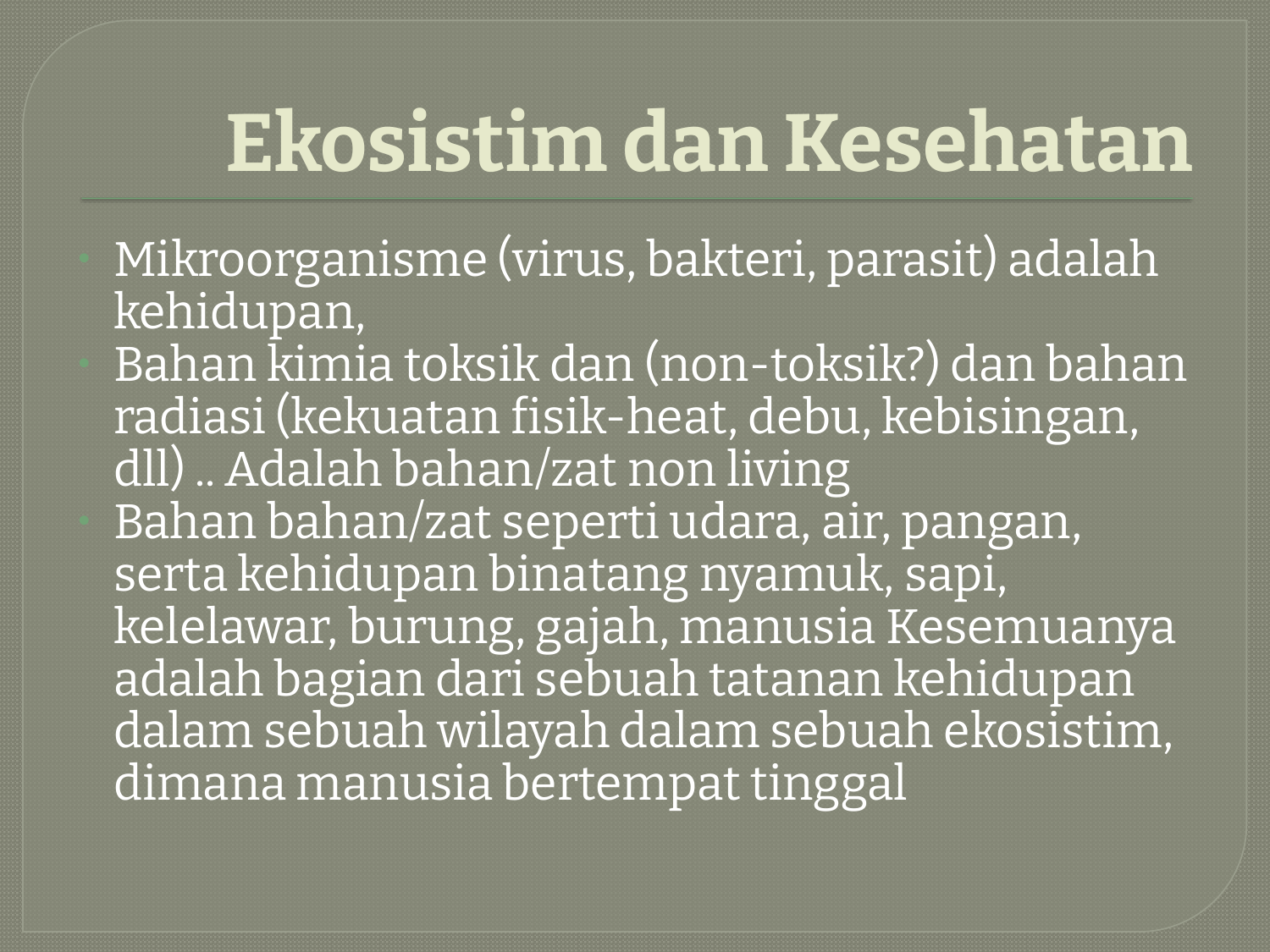

# Ekosistim dan Kesehatan
Mikroorganisme (virus, bakteri, parasit) adalah kehidupan,
Bahan kimia toksik dan (non-toksik?) dan bahan radiasi (kekuatan fisik-heat, debu, kebisingan, dll) .. Adalah bahan/zat non living
Bahan bahan/zat seperti udara, air, pangan, serta kehidupan binatang nyamuk, sapi, kelelawar, burung, gajah, manusia Kesemuanya adalah bagian dari sebuah tatanan kehidupan dalam sebuah wilayah dalam sebuah ekosistim, dimana manusia bertempat tinggal